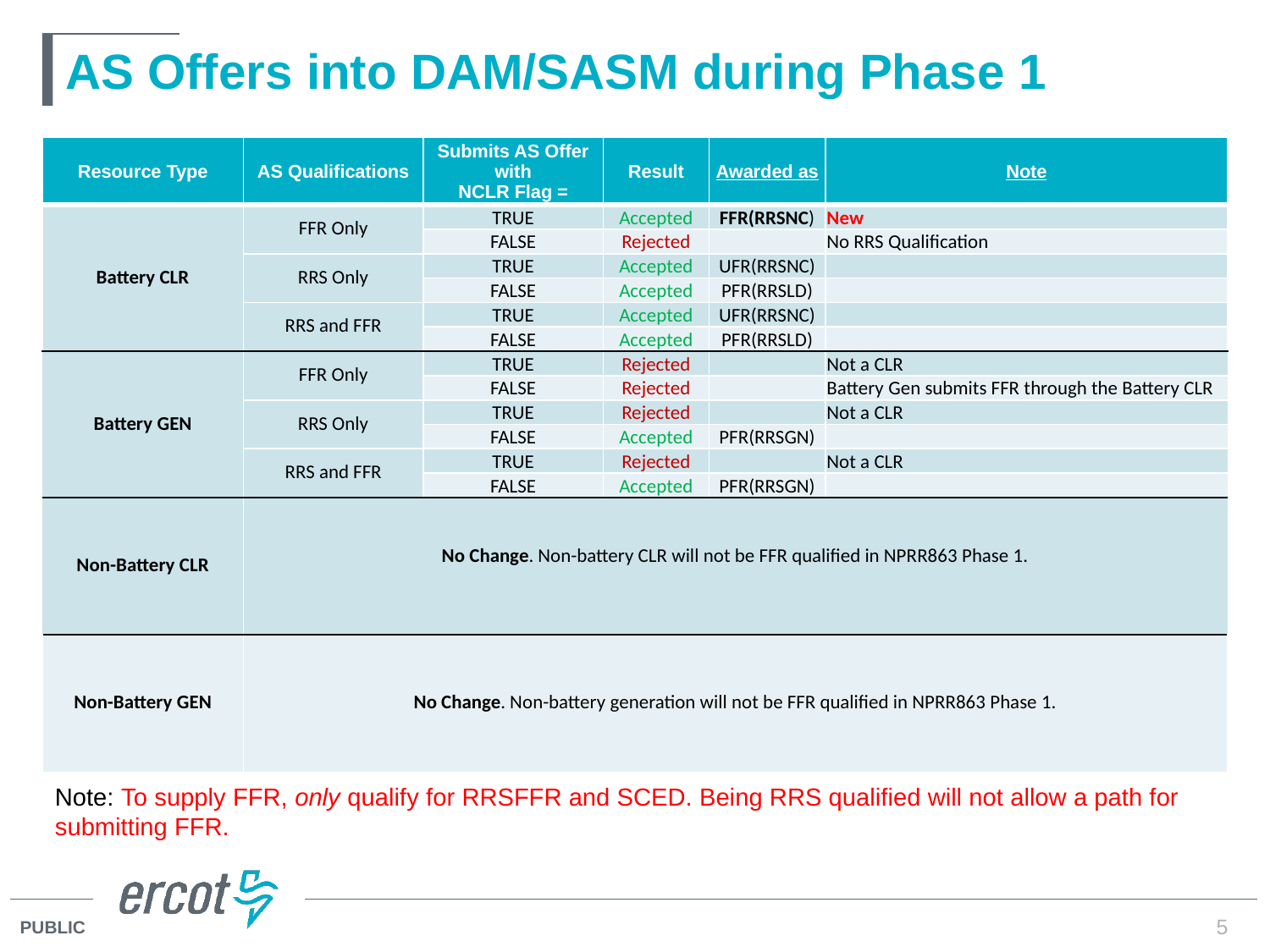

# AS Offers into DAM/SASM during Phase 1
| Resource Type | AS Qualifications | Submits AS Offer with NCLR Flag = | Result | Awarded as | Note |
| --- | --- | --- | --- | --- | --- |
| Battery CLR | FFR Only | TRUE | Accepted | FFR(RRSNC) | New |
|  |  | FALSE | Rejected |  | No RRS Qualification |
|  | RRS Only | TRUE | Accepted | UFR(RRSNC) |  |
|  |  | FALSE | Accepted | PFR(RRSLD) |  |
|  | RRS and FFR | TRUE | Accepted | UFR(RRSNC) |  |
|  |  | FALSE | Accepted | PFR(RRSLD) |  |
| Battery GEN | FFR Only | TRUE | Rejected |  | Not a CLR |
|  |  | FALSE | Rejected |  | Battery Gen submits FFR through the Battery CLR |
|  | RRS Only | TRUE | Rejected |  | Not a CLR |
|  |  | FALSE | Accepted | PFR(RRSGN) |  |
|  | RRS and FFR | TRUE | Rejected |  | Not a CLR |
|  |  | FALSE | Accepted | PFR(RRSGN) |  |
| Non-Battery CLR | No Change. Non-battery CLR will not be FFR qualified in NPRR863 Phase 1. |  |  |  |  |
| Non-Battery GEN | No Change. Non-battery generation will not be FFR qualified in NPRR863 Phase 1. |  |  |  |  |
Note: To supply FFR, only qualify for RRSFFR and SCED. Being RRS qualified will not allow a path for submitting FFR.
5